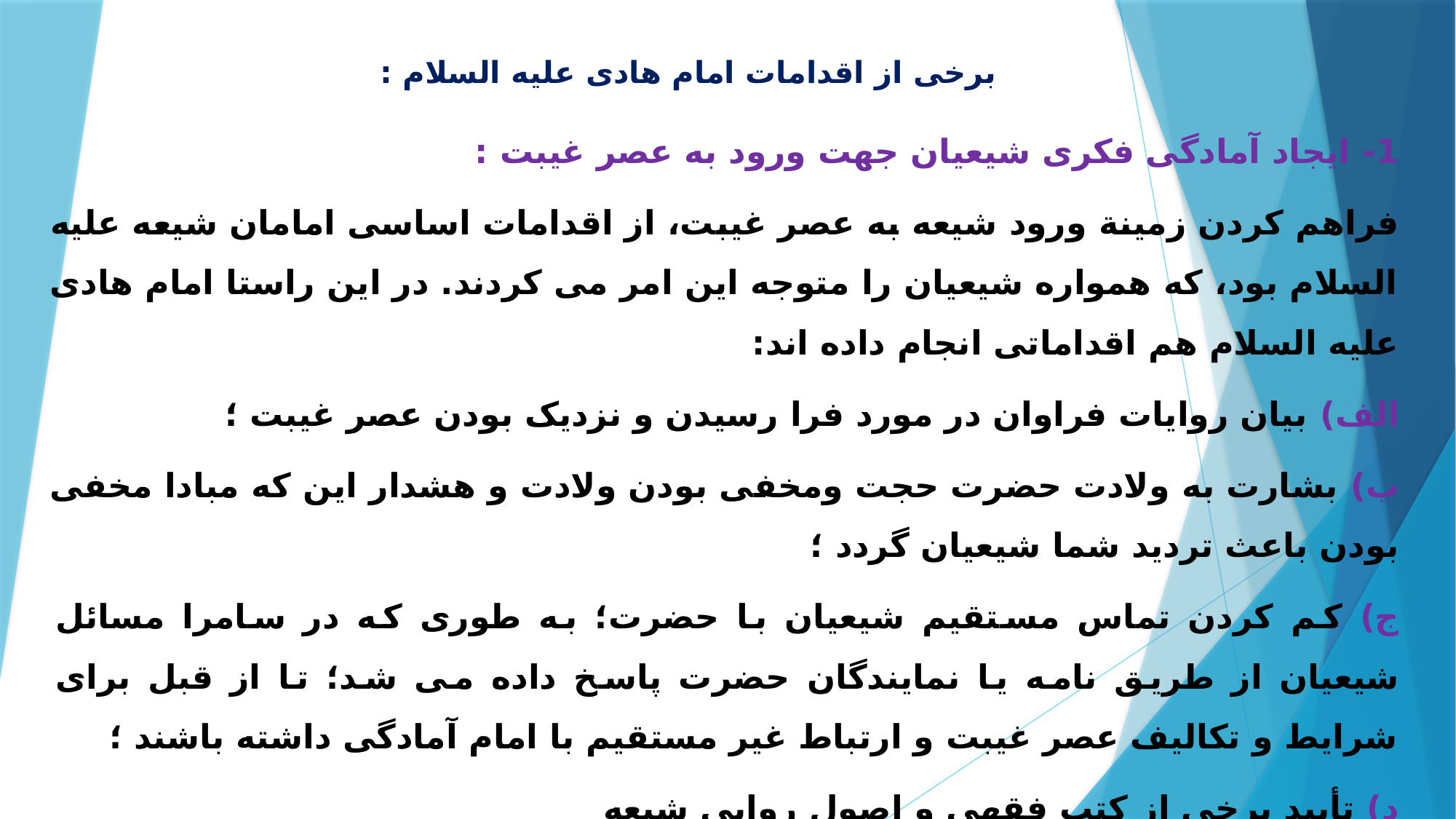

برخی از اقدامات امام هادی علیه السلام :
1- ایجاد آمادگی فکری شیعیان جهت ورود به عصر غیبت :
فراهم کردن زمینة ورود شیعه به عصر غیبت، از اقدامات اساسی امامان شیعه علیه السلام بود، که همواره شیعیان را متوجه این امر می کردند. در این راستا امام هادی علیه السلام هم اقداماتی انجام داده اند:
الف) بیان روایات فراوان در مورد فرا رسیدن و نزدیک بودن عصر غیبت ؛
ب) بشارت به ولادت حضرت حجت ومخفی بودن ولادت و هشدار این که مبادا مخفی بودن باعث تردید شما شیعیان گردد ؛
ج) کم کردن تماس مستقیم شیعیان با حضرت؛ به طوری که در سامرا مسائل شیعیان از طریق نامه یا نمایندگان حضرت پاسخ داده می شد؛ تا از قبل برای شرایط و تکالیف عصر غیبت و ارتباط غیر مستقیم با امام آمادگی داشته باشند ؛
د) تأیید برخی از کتب فقهی و اصول روایی شیعه
و) ارجاع سؤالات شیعیان به وکلا و توجیه وکلا نسبت به پرسش های شیعیان؛ با توجه به انحرافات و شبهات آن روز.